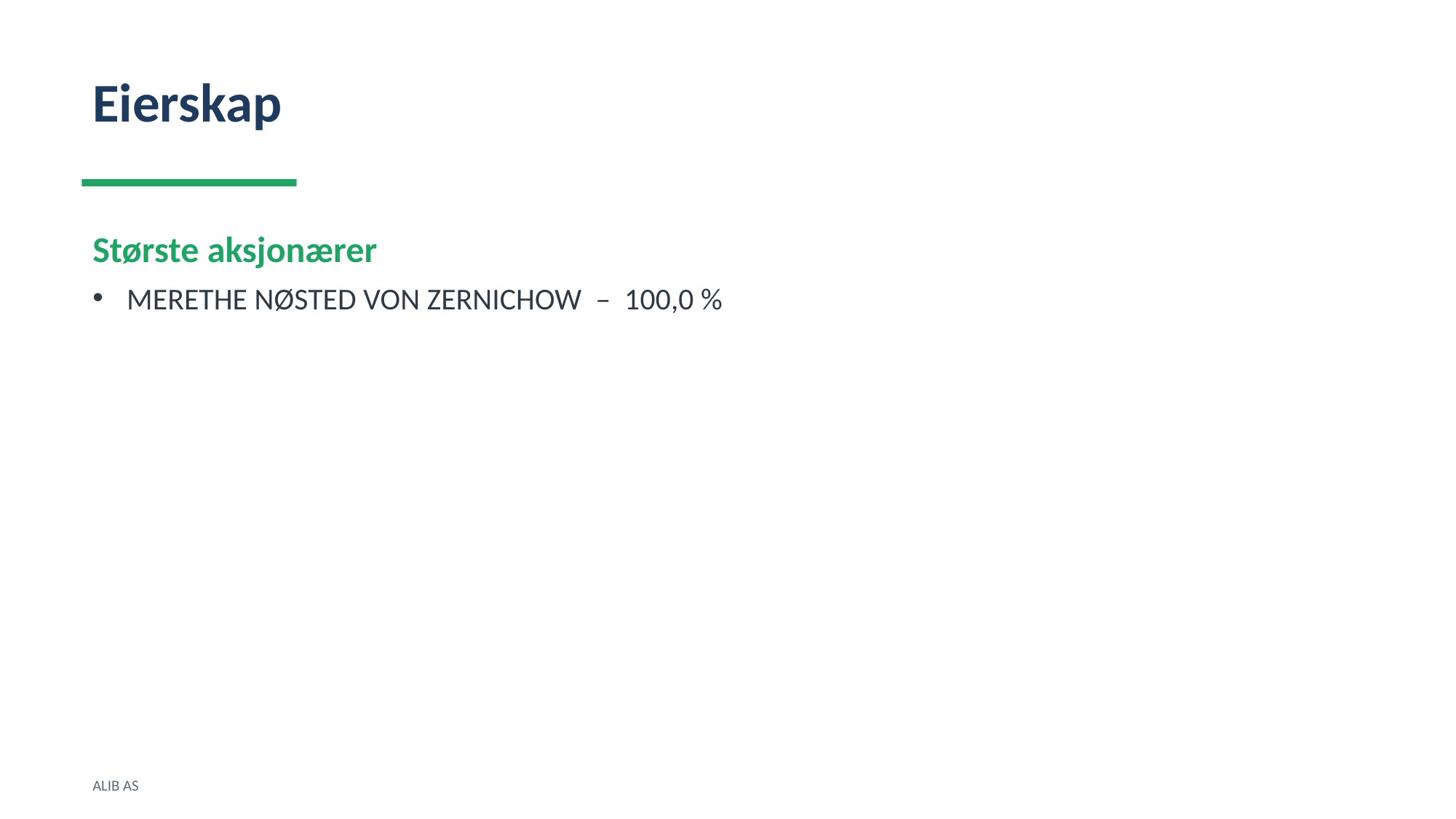

Eierskap

Største aksjonærer
MERETHE NØSTED VON ZERNICHOW  –  100,0 %
ALIB AS